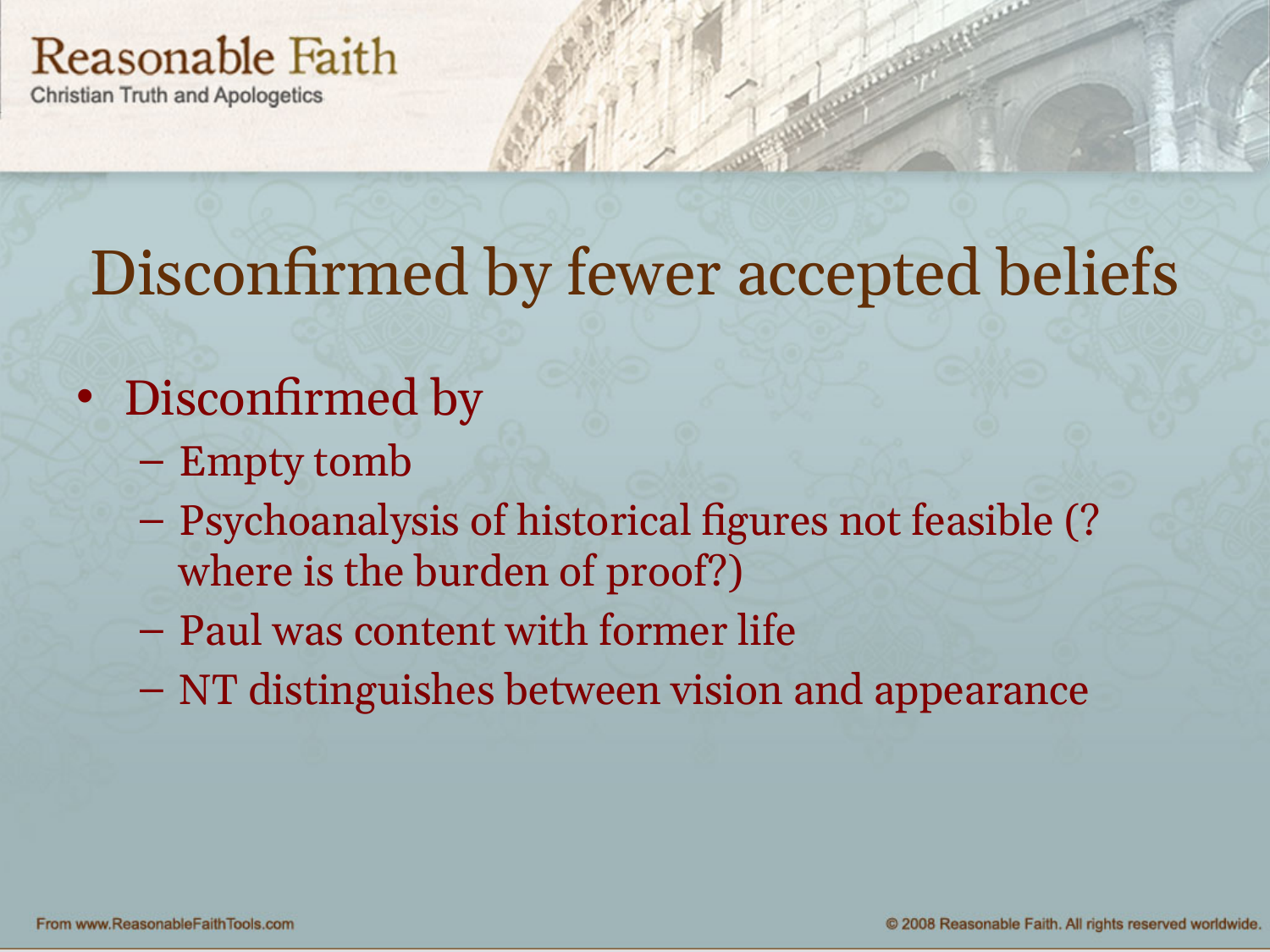

# Disconfirmed by fewer accepted beliefs
Disconfirmed by
Empty tomb
Psychoanalysis of historical figures not feasible (?where is the burden of proof?)
Paul was content with former life
NT distinguishes between vision and appearance